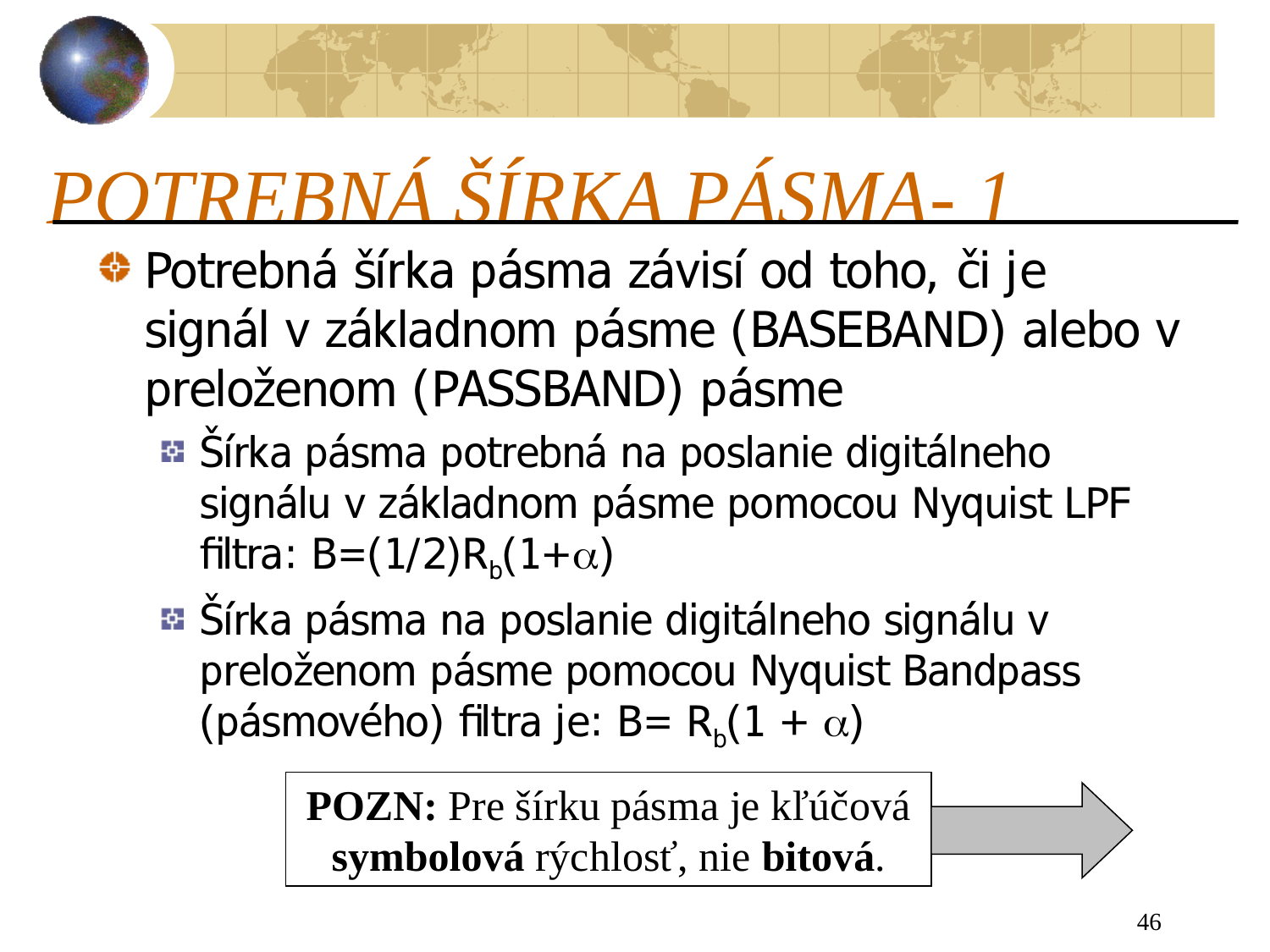

# POTREBNÁ ŠÍRKA PÁSMA- 1

Potrebná šírka pásma závisí od toho, či je signál v základnom pásme (BASEBAND) alebo v preloženom (PASSBAND) pásme
Šírka pásma potrebná na poslanie digitálneho signálu v základnom pásme pomocou Nyquist LPF filtra: B=(1/2)Rb(1+α)
Šírka pásma na poslanie digitálneho signálu v preloženom pásme pomocou Nyquist Bandpass (pásmového) filtra je: B= Rb(1 + α)
POZN: Pre šírku pásma je kľúčová symbolová rýchlosť, nie bitová.

46